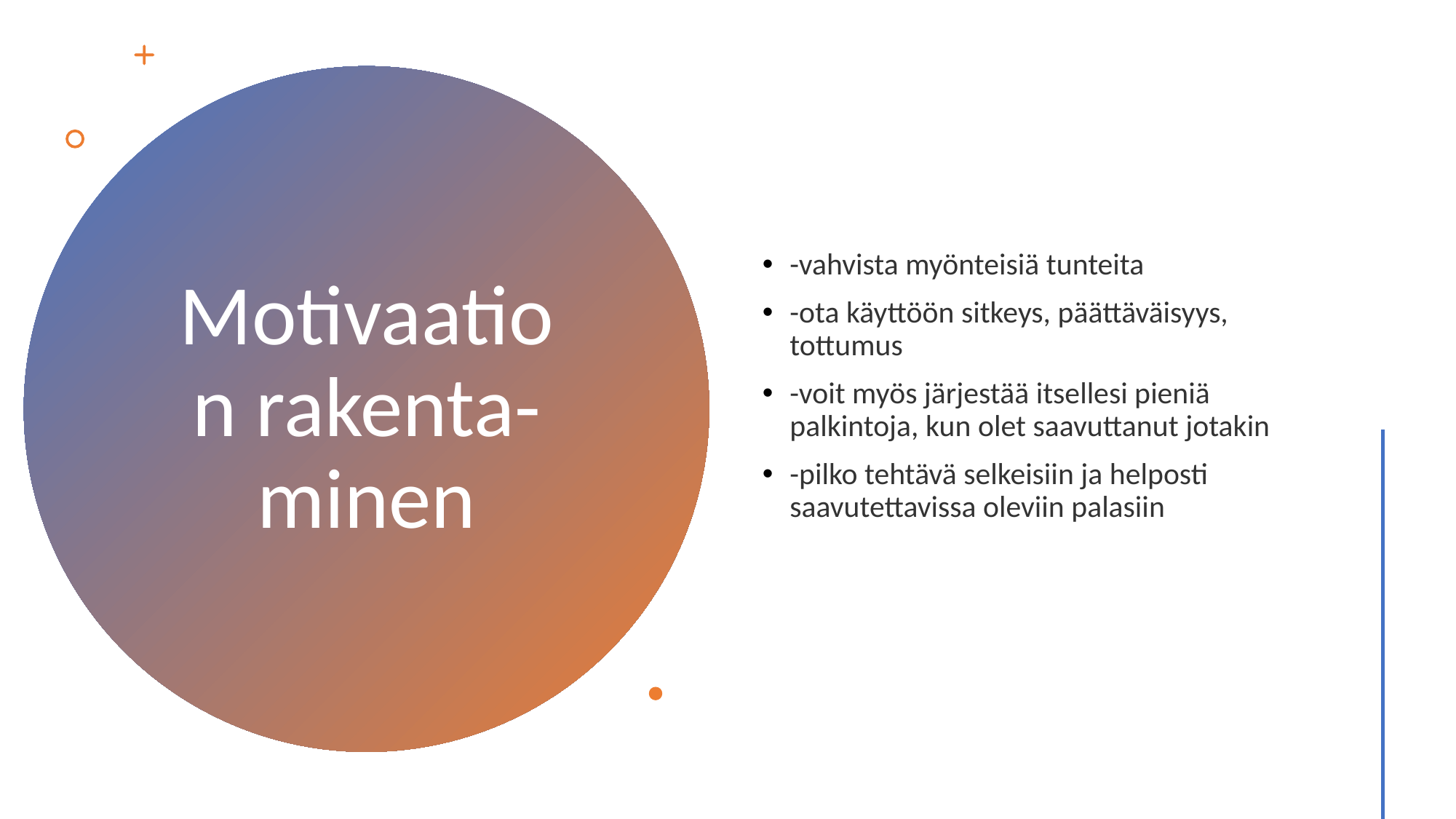

-vahvista myönteisiä tunteita
-ota käyttöön sitkeys, päättäväisyys, tottumus
-voit myös järjestää itsellesi pieniä palkintoja, kun olet saavuttanut jotakin
-pilko tehtävä selkeisiin ja helposti saavutettavissa oleviin palasiin

# Motivaation rakenta- minen